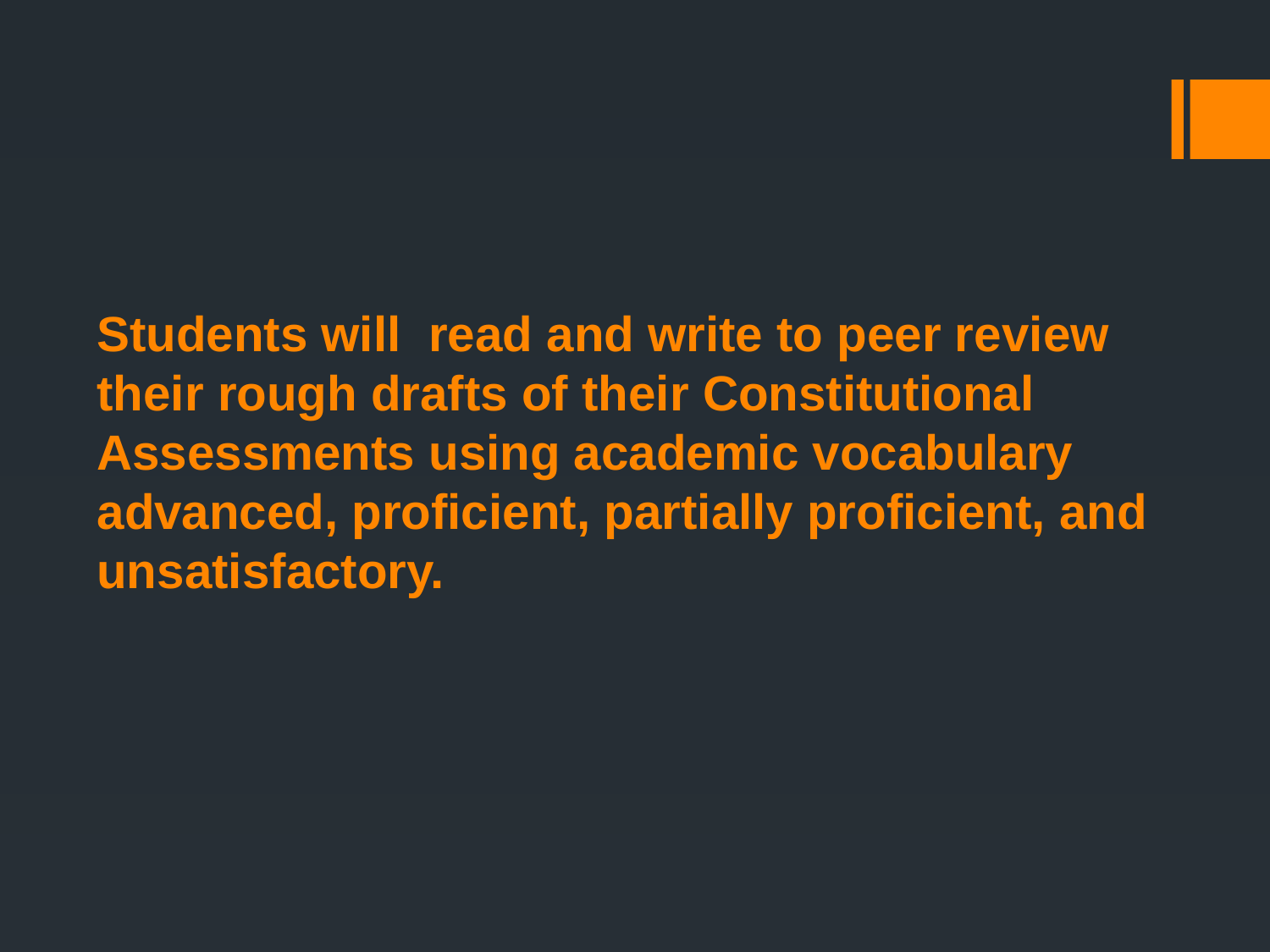

Students will  read and write to peer review their rough drafts of their Constitutional Assessments using academic vocabulary advanced, proficient, partially proficient, and unsatisfactory.